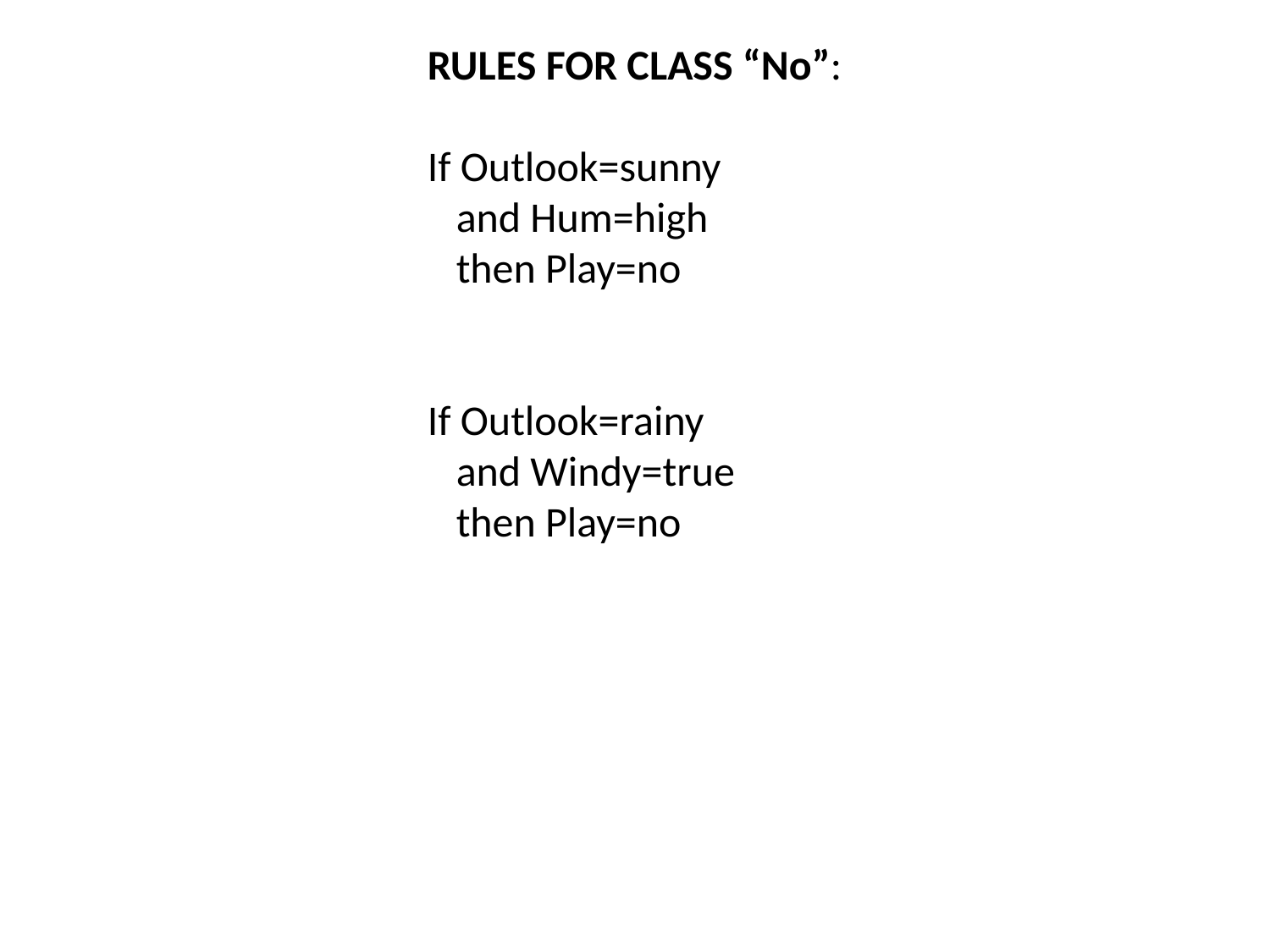

RULES FOR CLASS “No”:

If Outlook=sunny
   and Hum=high
   then Play=no

If Outlook=rainy
   and Windy=true
   then Play=no